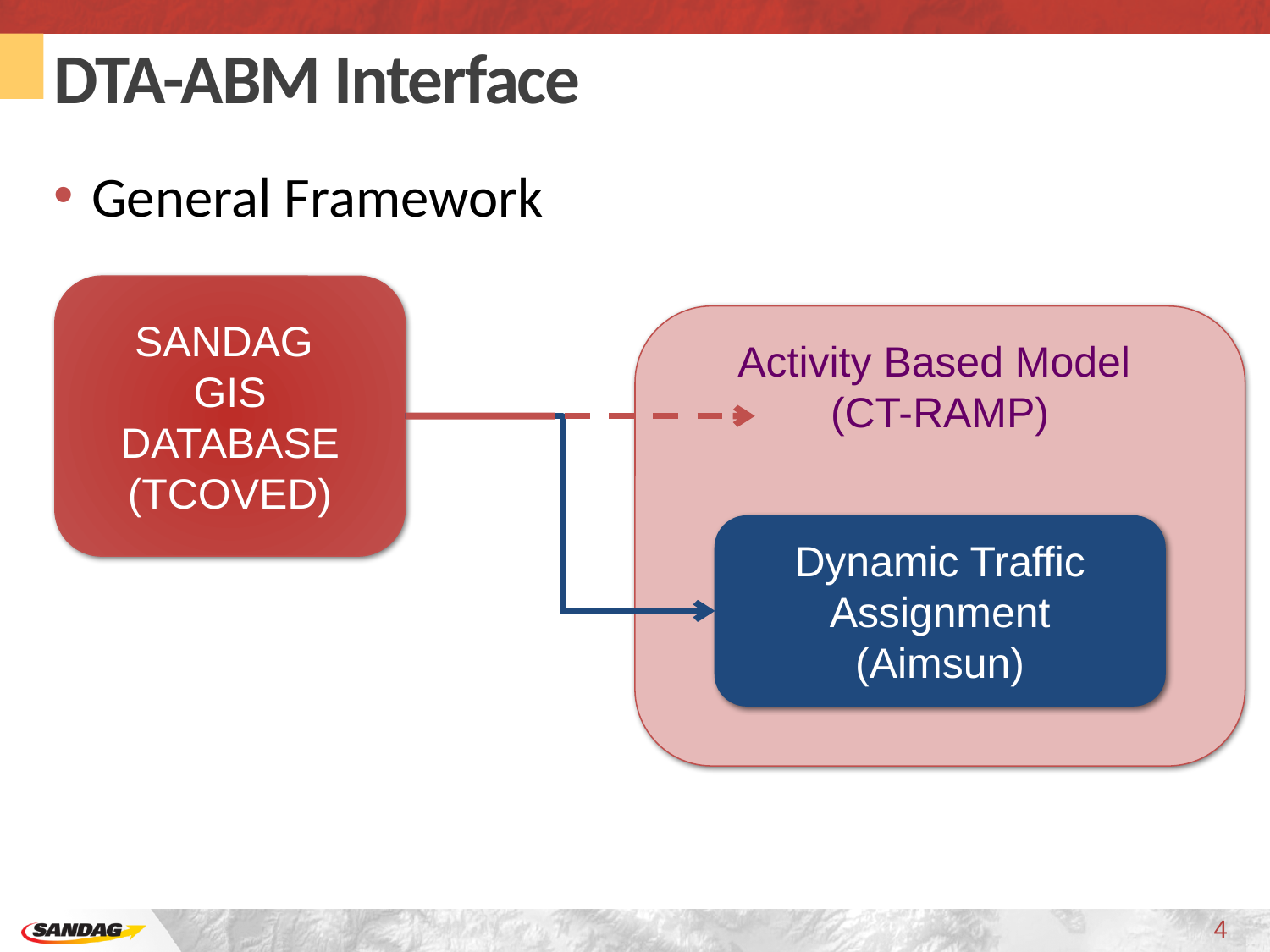

# DTA-ABM Interface
General Framework
SANDAG
GIS DATABASE (TCOVED)
Activity Based Model
(CT-RAMP)
Dynamic Traffic Assignment
(Aimsun)